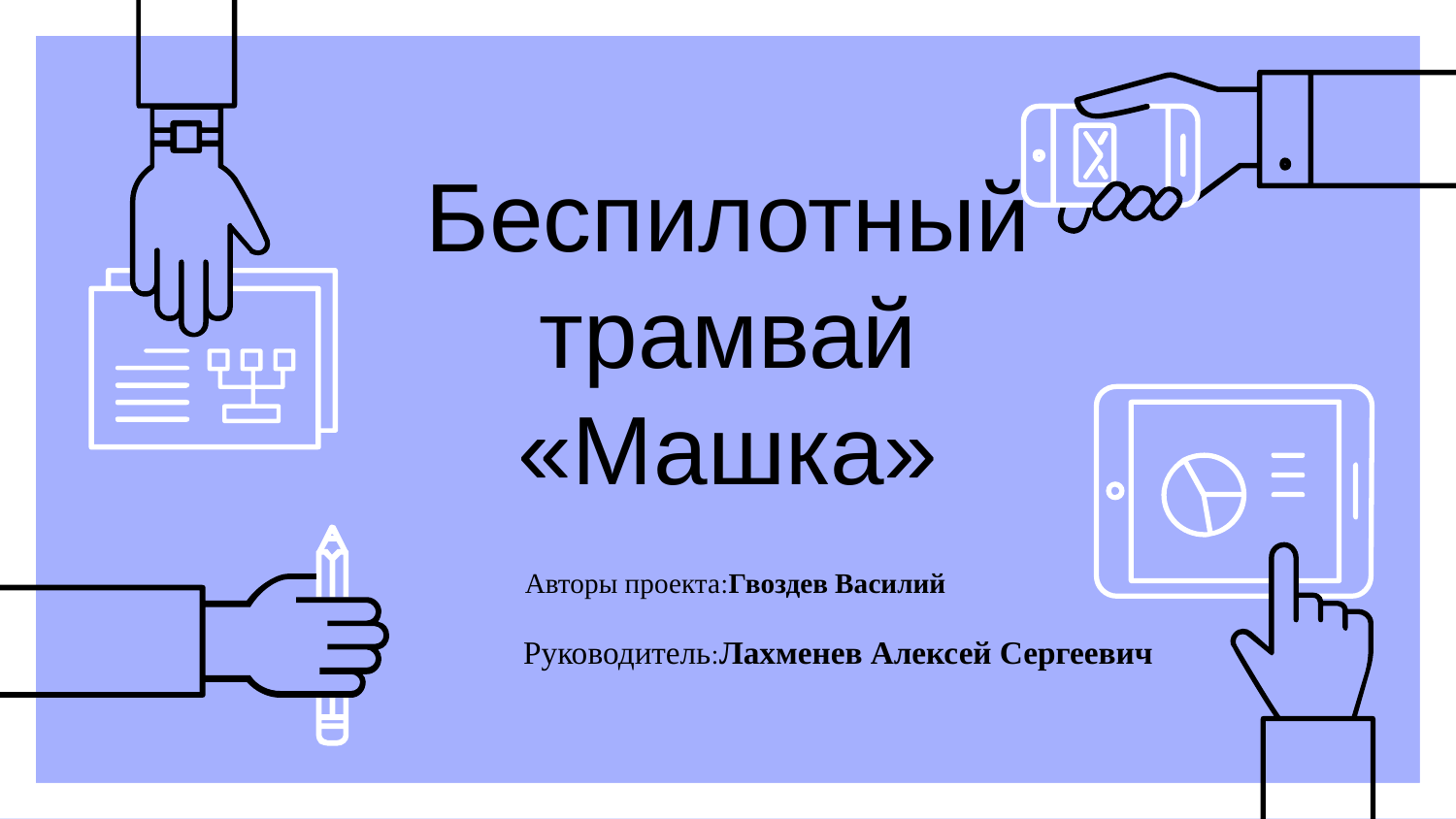

# Беспилотный трамвай «Машка»

                  Авторы проекта:Гвоздев Василий

              Руководитель:Лахменев Алексей Сергеевич